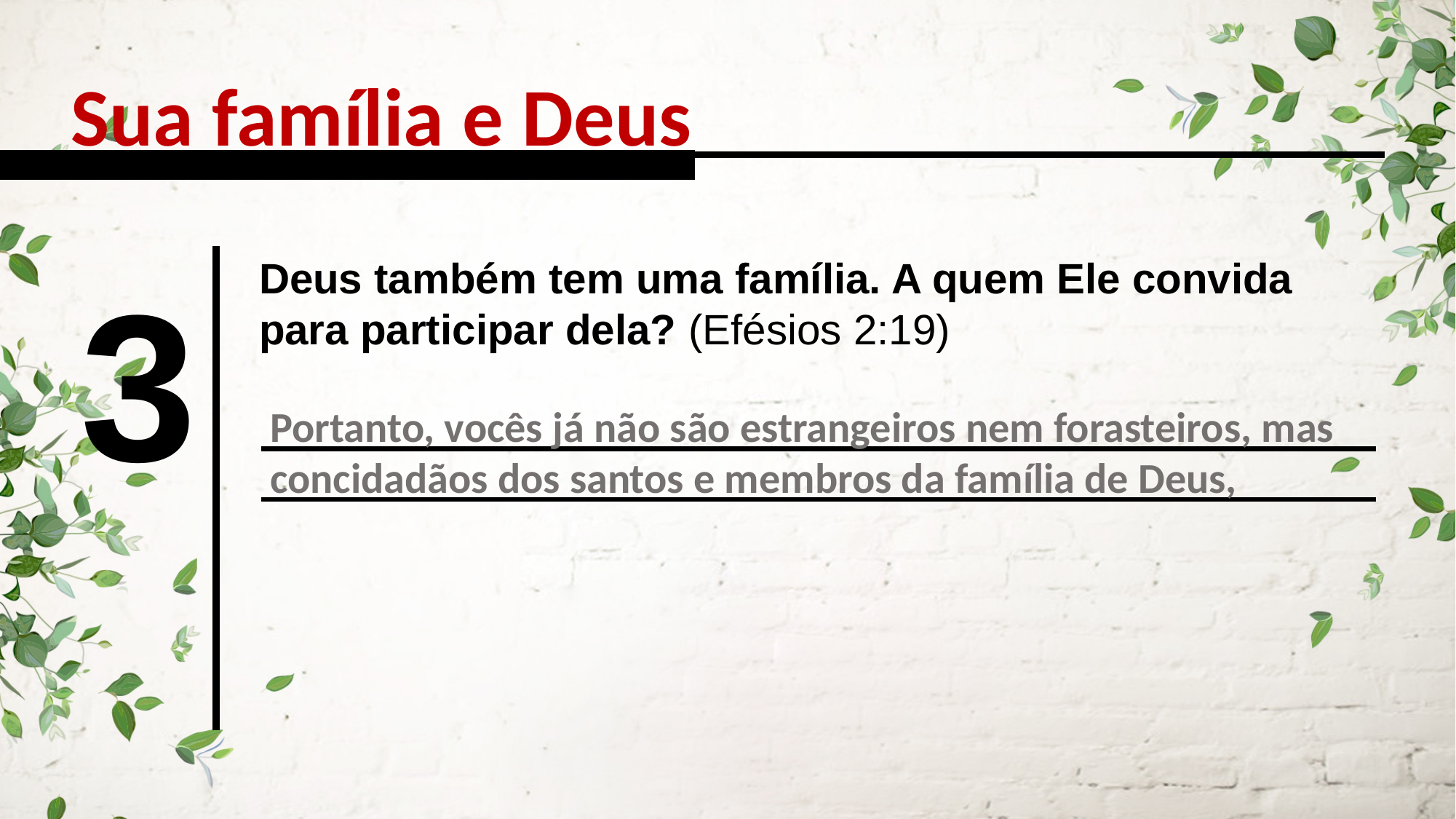

Sua família e Deus

3
Deus também tem uma família. A quem Ele convida para participar dela? (Efésios 2:19)
Portanto, vocês já não são estrangeiros nem forasteiros, mas concidadãos dos santos e membros da família de Deus,